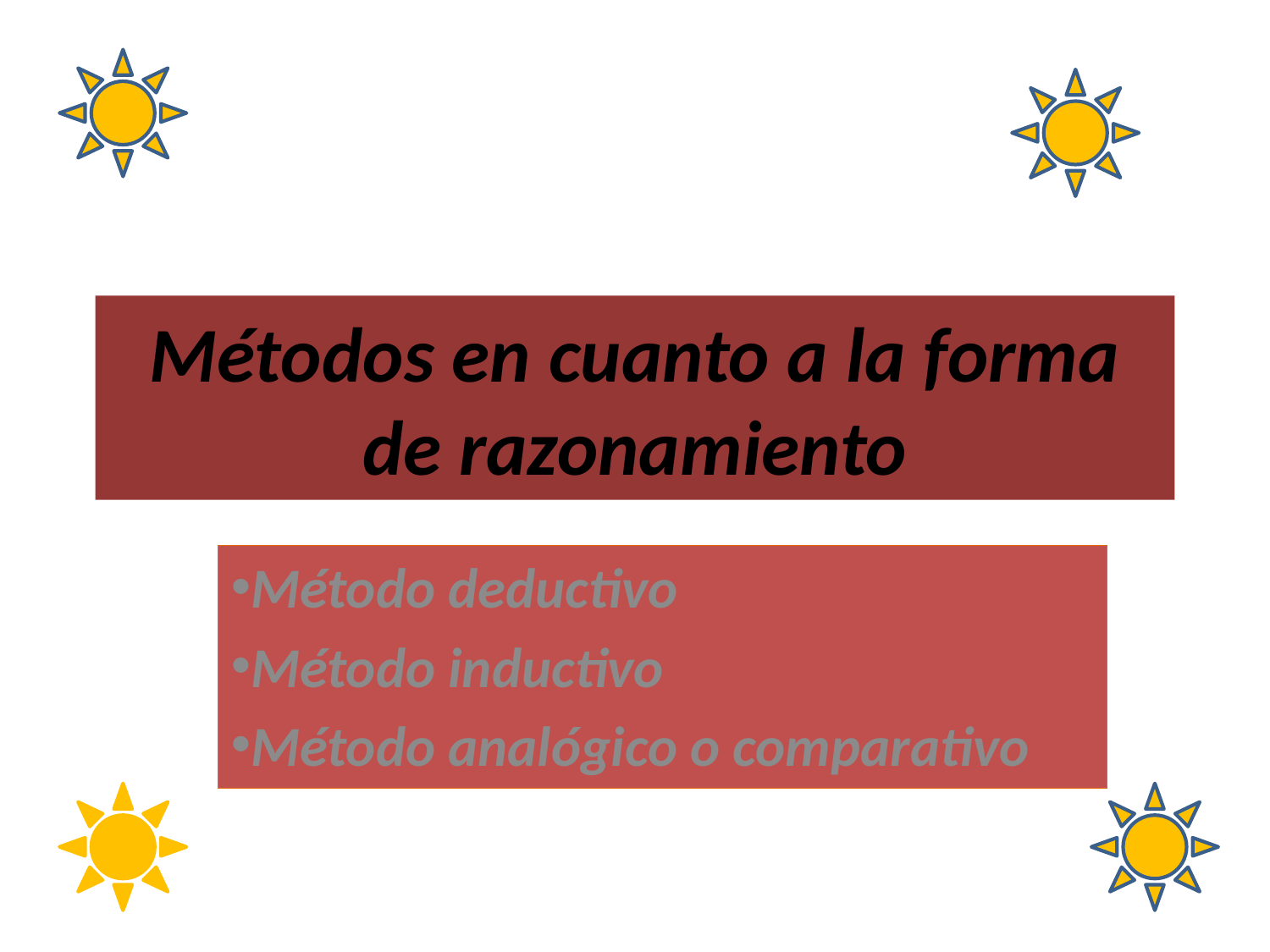

# Métodos en cuanto a la forma de razonamiento
Método deductivo
Método inductivo
Método analógico o comparativo